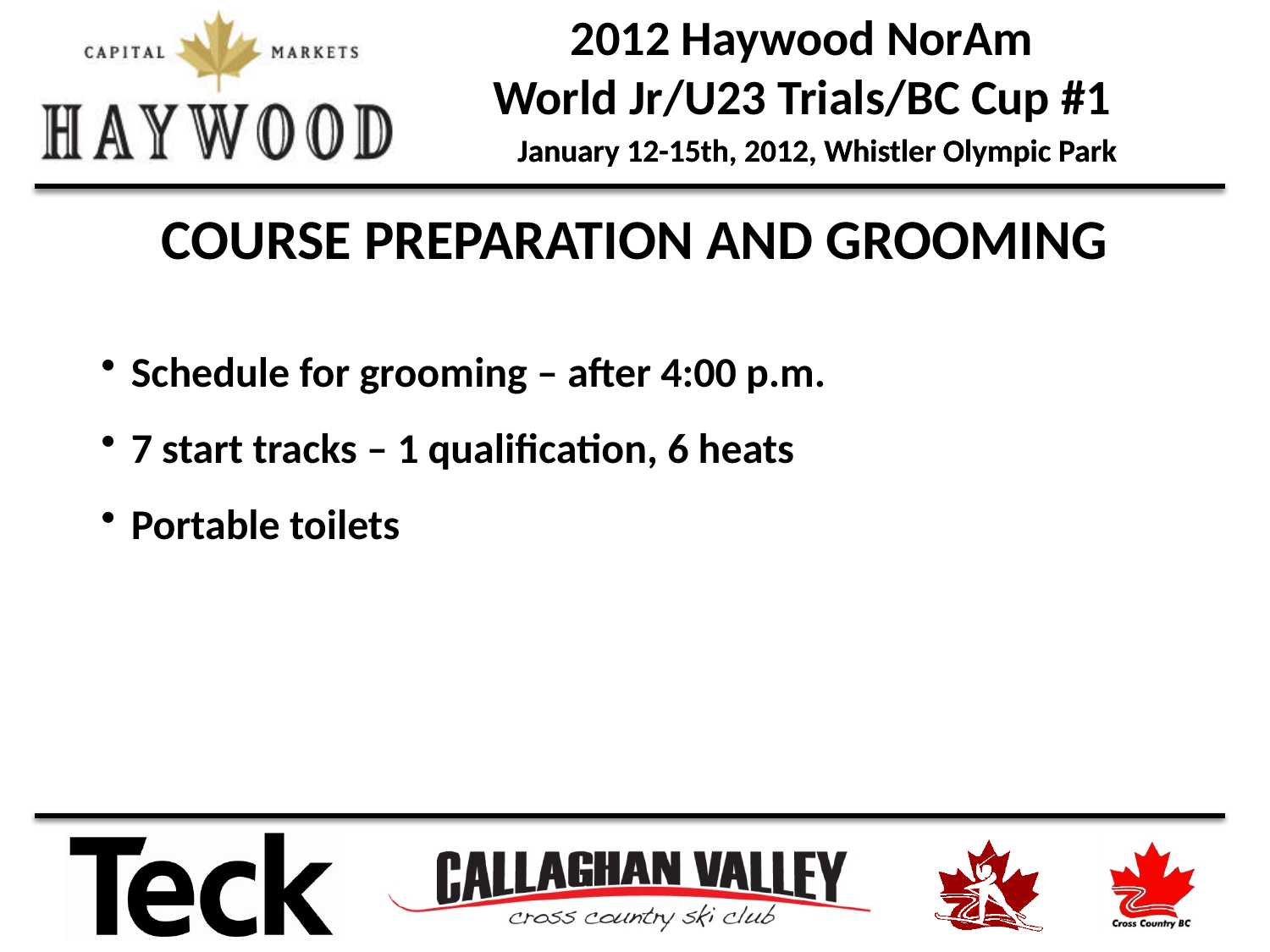

COURSE PREPARATION AND GROOMING
Schedule for grooming – after 4:00 p.m.
7 start tracks – 1 qualification, 6 heats
Portable toilets